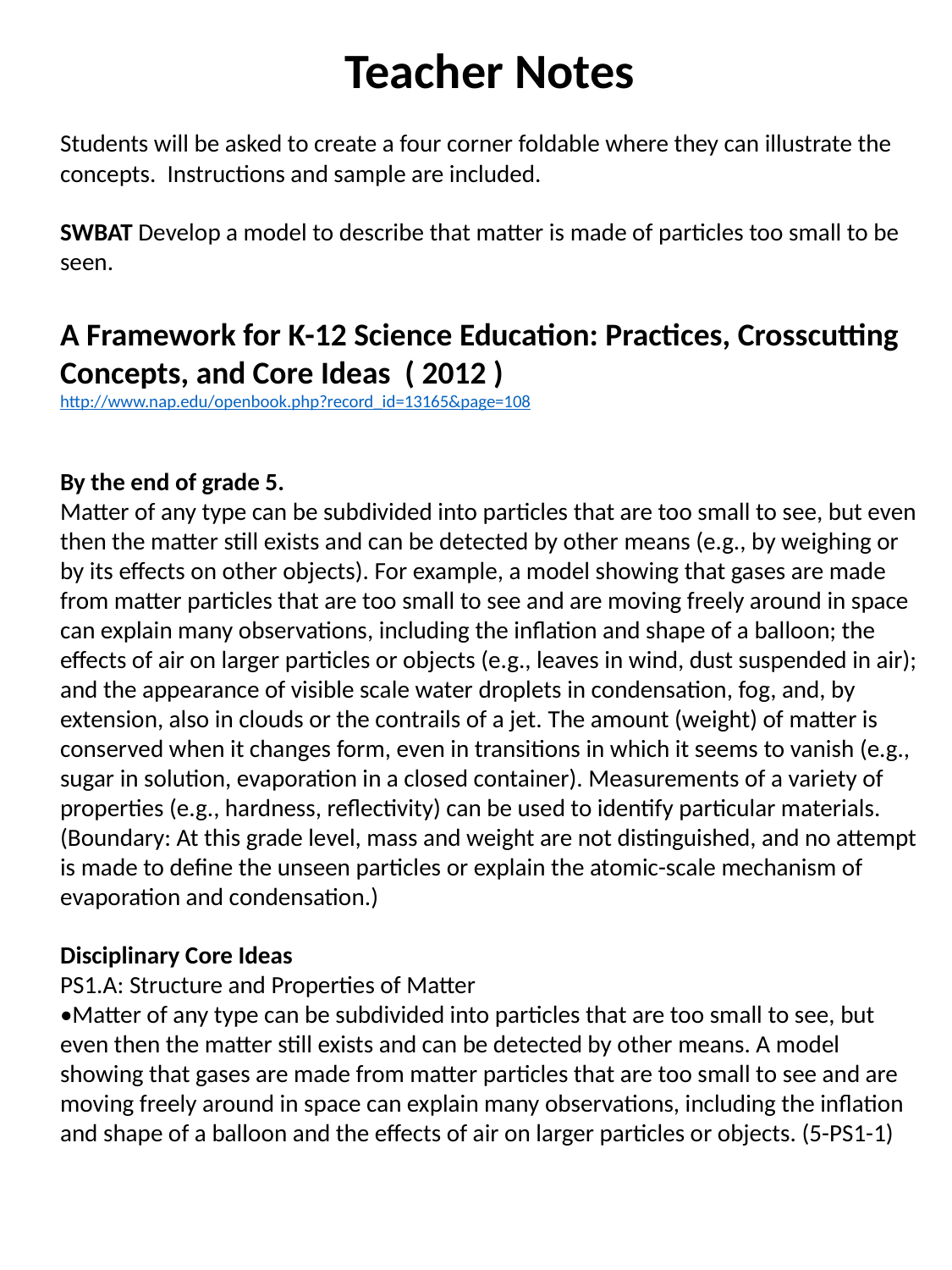

Teacher Notes

Students will be asked to create a four corner foldable where they can illustrate the concepts.  Instructions and sample are included.

SWBAT Develop a model to describe that matter is made of particles too small to be seen.

A Framework for K-12 Science Education: Practices, Crosscutting Concepts, and Core Ideas  ( 2012 )
http://www.nap.edu/openbook.php?record_id=13165&page=108

By the end of grade 5.
Matter of any type can be subdivided into particles that are too small to see, but even then the matter still exists and can be detected by other means (e.g., by weighing or by its effects on other objects). For example, a model showing that gases are made from matter particles that are too small to see and are moving freely around in space can explain many observations, including the inflation and shape of a balloon; the effects of air on larger particles or objects (e.g., leaves in wind, dust suspended in air); and the appearance of visible scale water droplets in condensation, fog, and, by extension, also in clouds or the contrails of a jet. The amount (weight) of matter is conserved when it changes form, even in transitions in which it seems to vanish (e.g., sugar in solution, evaporation in a closed container). Measurements of a variety of properties (e.g., hardness, reflectivity) can be used to identify particular materials. (Boundary: At this grade level, mass and weight are not distinguished, and no attempt is made to define the unseen particles or explain the atomic-scale mechanism of evaporation and condensation.)

Disciplinary Core Ideas
PS1.A: Structure and Properties of Matter
•Matter of any type can be subdivided into particles that are too small to see, but even then the matter still exists and can be detected by other means. A model showing that gases are made from matter particles that are too small to see and are moving freely around in space can explain many observations, including the inflation and shape of a balloon and the effects of air on larger particles or objects. (5-PS1-1)